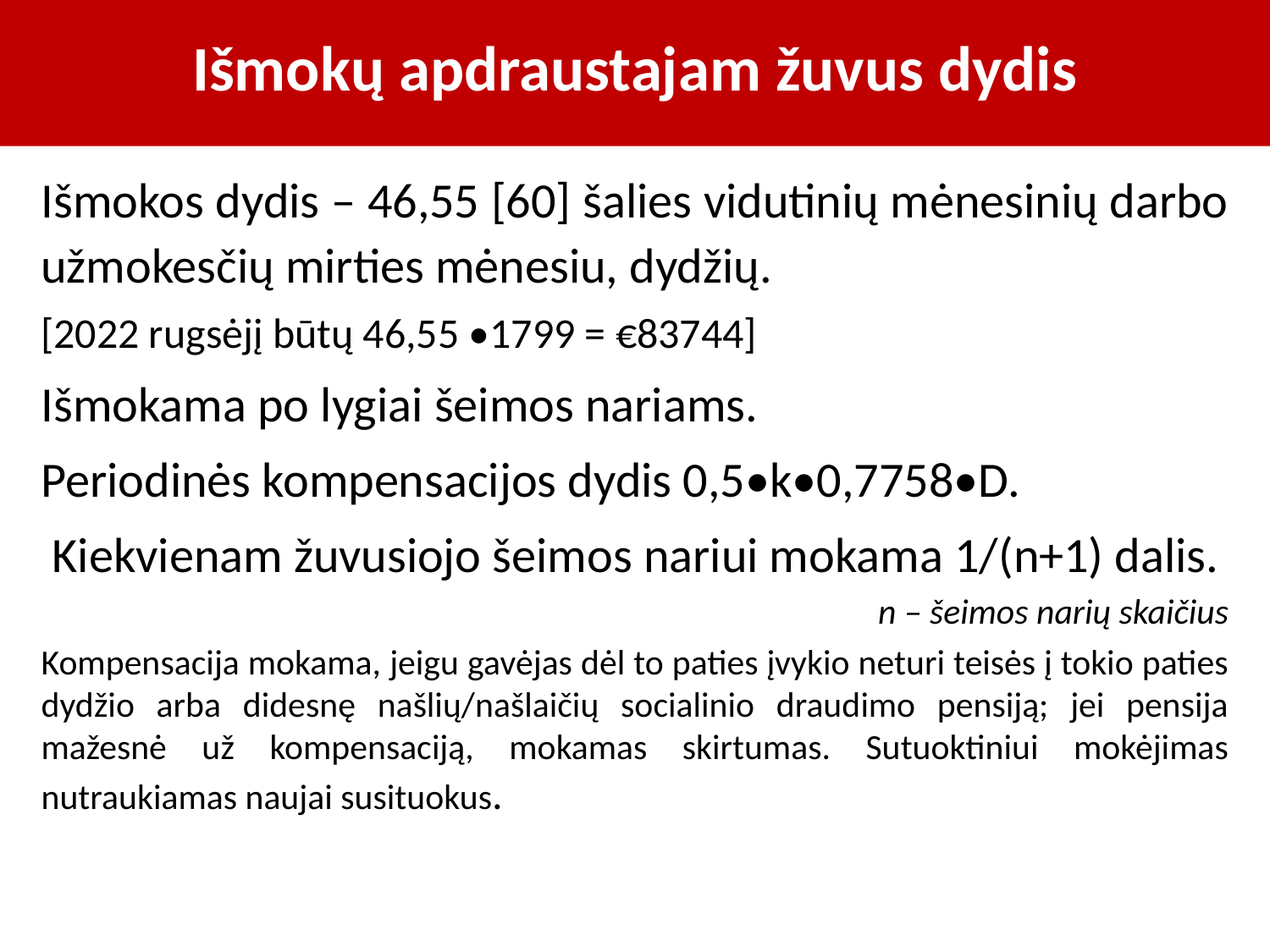

# Išmokų apdraustajam žuvus dydis
Išmokos dydis – 46,55 [60] šalies vidutinių mėnesinių darbo užmokesčių mirties mėnesiu, dydžių.
[2022 rugsėjį būtų 46,55 •1799 = €83744]
Išmokama po lygiai šeimos nariams.
Periodinės kompensacijos dydis 0,5•k•0,7758•D.
 Kiekvienam žuvusiojo šeimos nariui mokama 1/(n+1) dalis.
n – šeimos narių skaičius
Kompensacija mokama, jeigu gavėjas dėl to paties įvykio neturi teisės į tokio paties dydžio arba didesnę našlių/našlaičių socialinio draudimo pensiją; jei pensija mažesnė už kompensaciją, mokamas skirtumas. Sutuoktiniui mokėjimas nutraukiamas naujai susituokus.